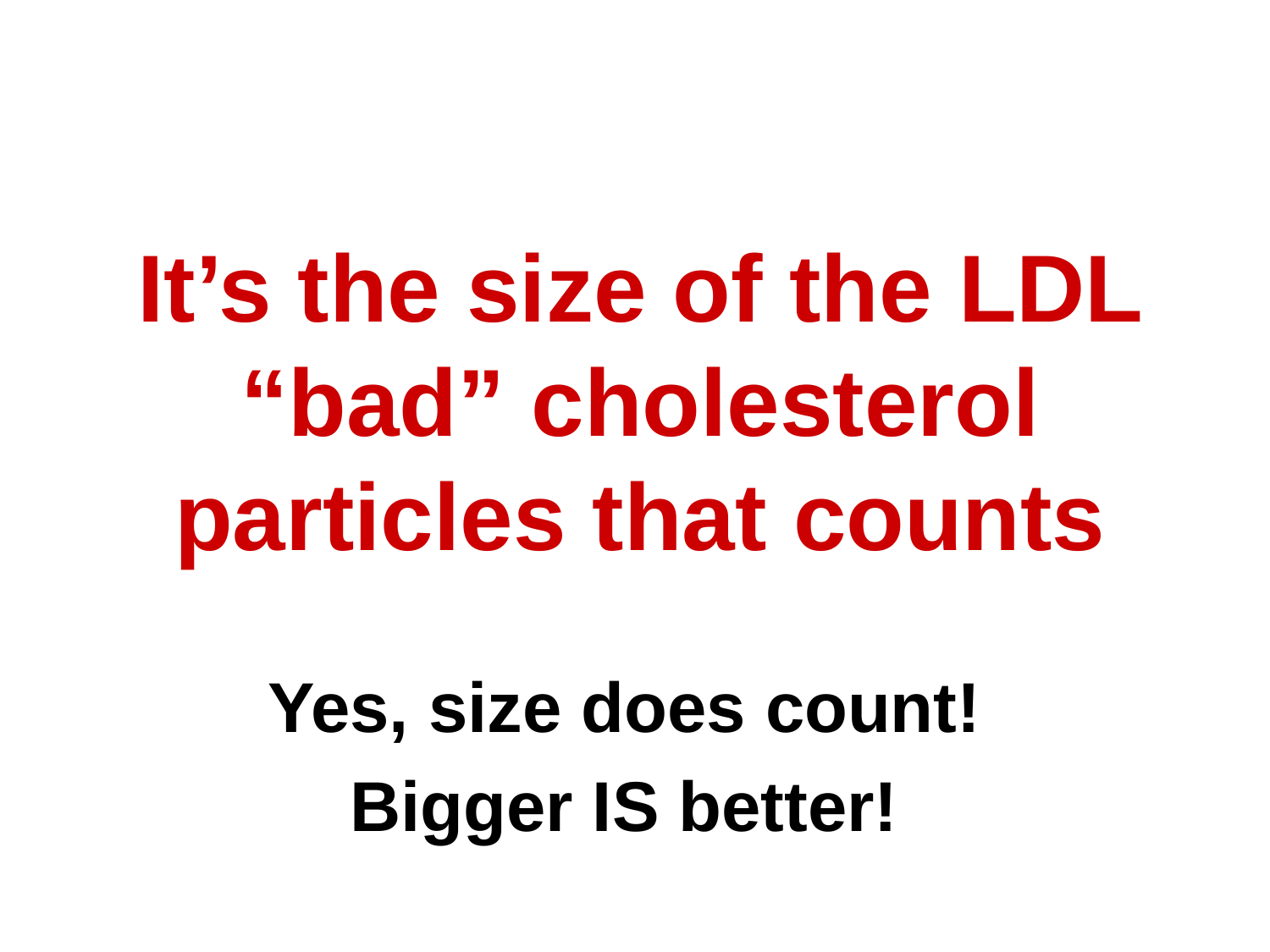

# It’s the size of the LDL “bad” cholesterol particles that counts
Yes, size does count!
Bigger IS better!